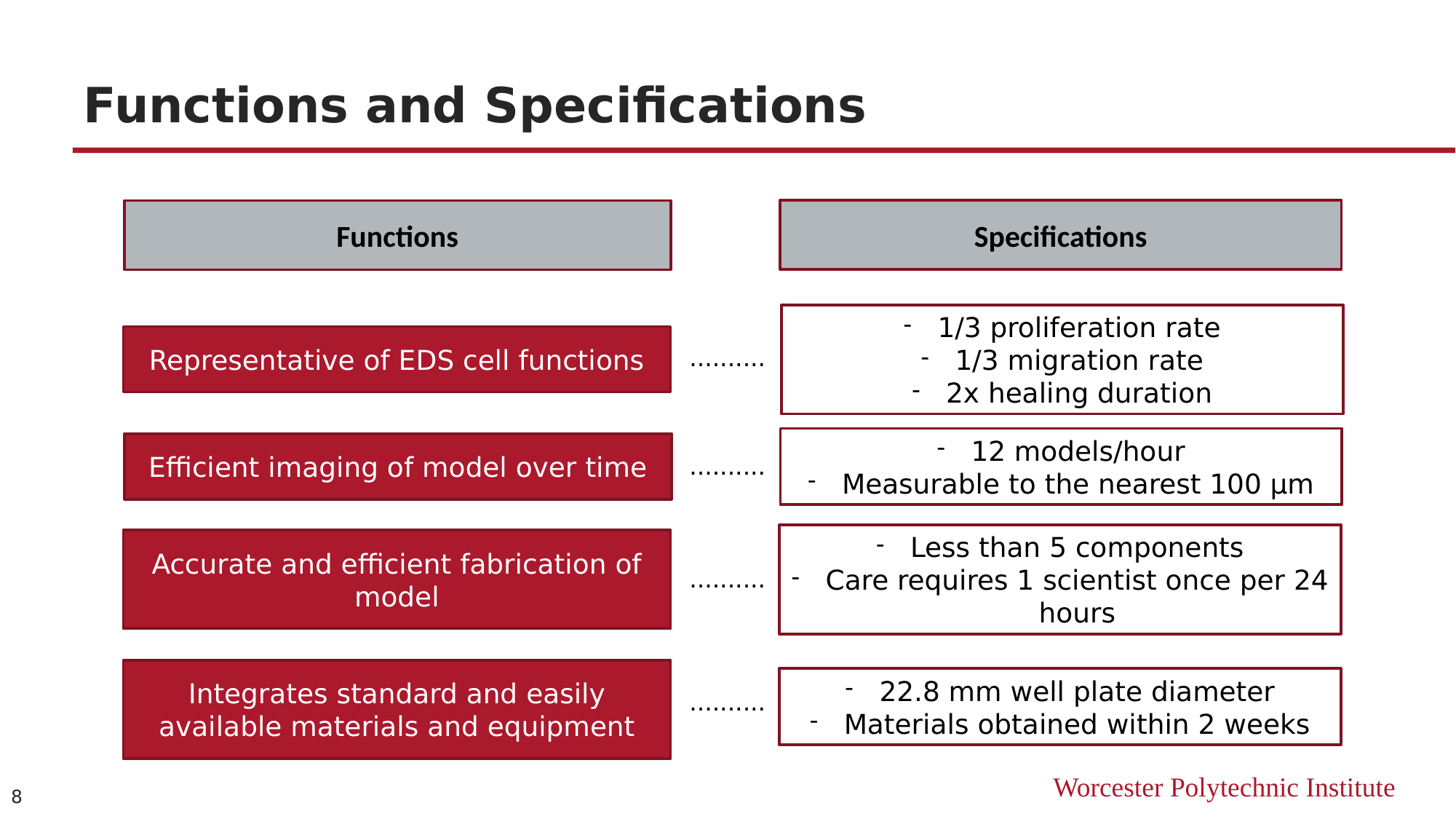

# Functions and Specifications

Specifications

Functions

1/3 proliferation rate
1/3 migration rate
2x healing duration

Representative of EDS cell functions

..........
12 models/hour
Measurable to the nearest 100 µm

Efficient imaging of model over time

..........
Less than 5 components
Care requires 1 scientist once per 24 hours

Accurate and efficient fabrication of model

..........

Integrates standard and easily available materials and equipment

22.8 mm well plate diameter
Materials obtained within 2 weeks
..........
8